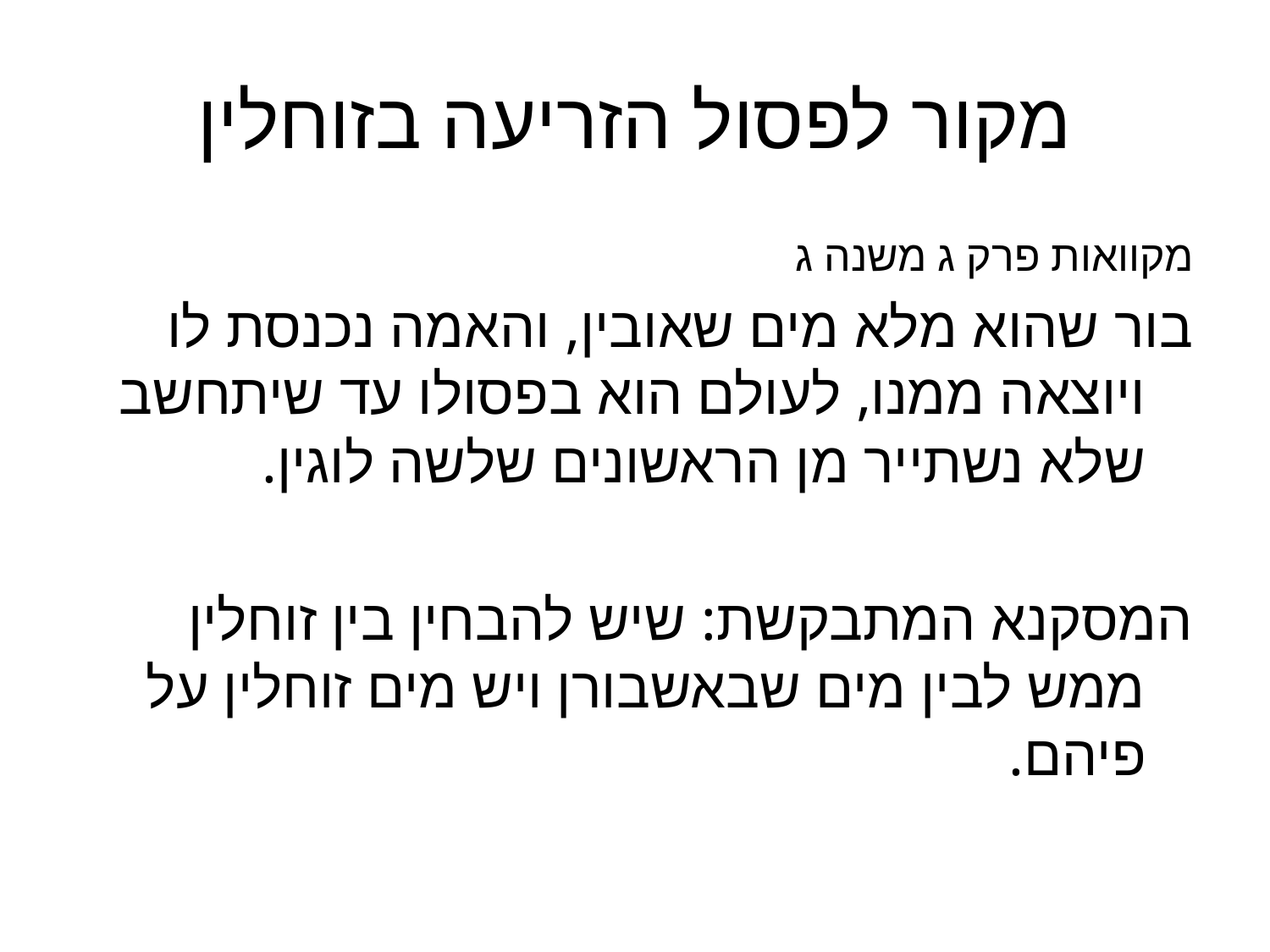

# מקור לפסול הזריעה בזוחלין
מקוואות פרק ג משנה ג
בור שהוא מלא מים שאובין, והאמה נכנסת לו ויוצאה ממנו, לעולם הוא בפסולו עד שיתחשב שלא נשתייר מן הראשונים שלשה לוגין.

המסקנא המתבקשת: שיש להבחין בין זוחלין ממש לבין מים שבאשבורן ויש מים זוחלין על פיהם.